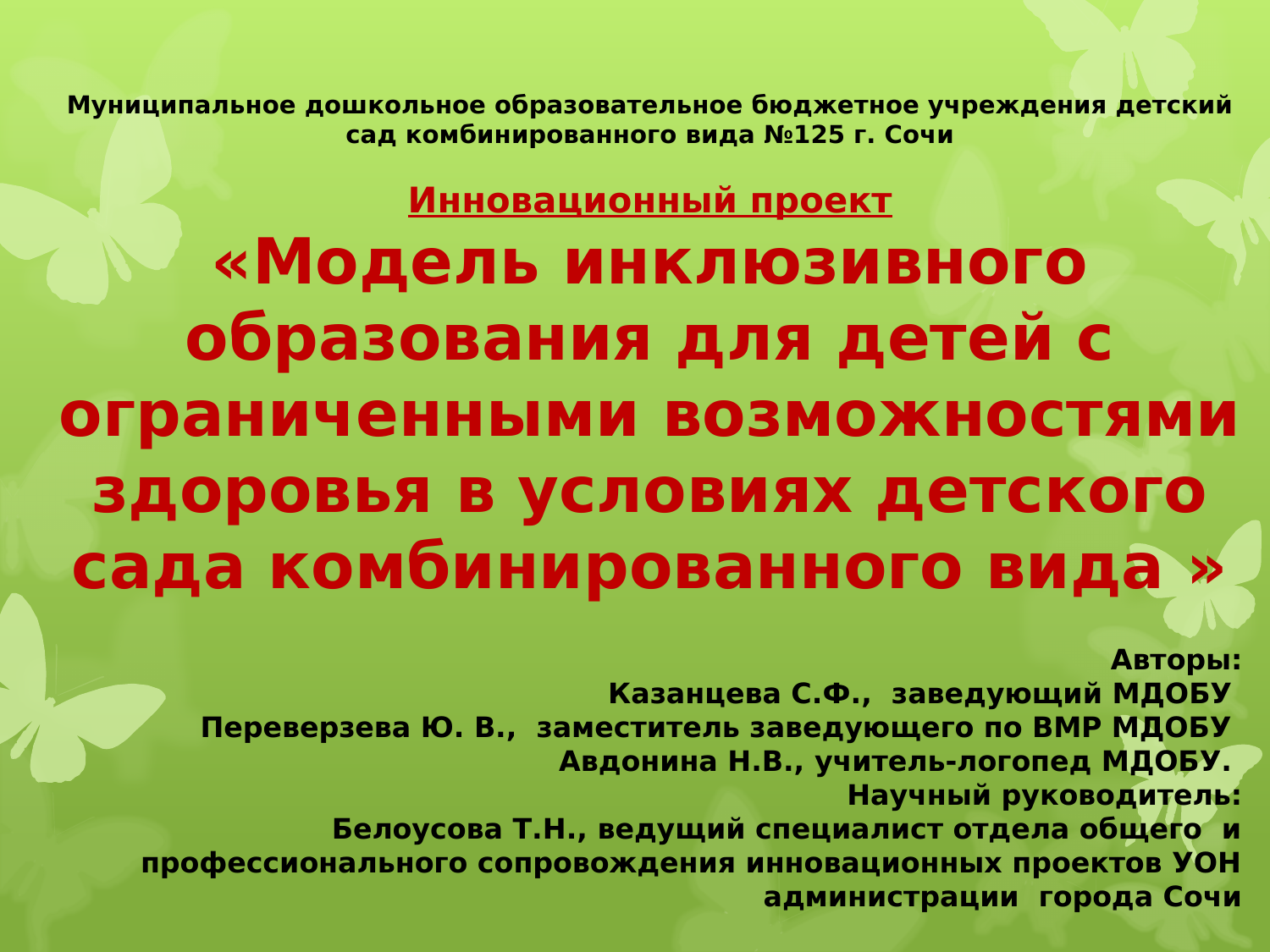

# Муниципальное дошкольное образовательное бюджетное учреждения детский сад комбинированного вида №125 г. Сочи Инновационный проект «Модель инклюзивного образования для детей с ограниченными возможностями здоровья в условиях детского сада комбинированного вида »
Авторы:
 Казанцева С.Ф.,  заведующий МДОБУ
Переверзева Ю. В.,  заместитель заведующего по ВМР МДОБУ
Авдонина Н.В., учитель-логопед МДОБУ.
Научный руководитель:
 Белоусова Т.Н., ведущий специалист отдела общего  и профессионального сопровождения инновационных проектов УОН администрации  города Сочи